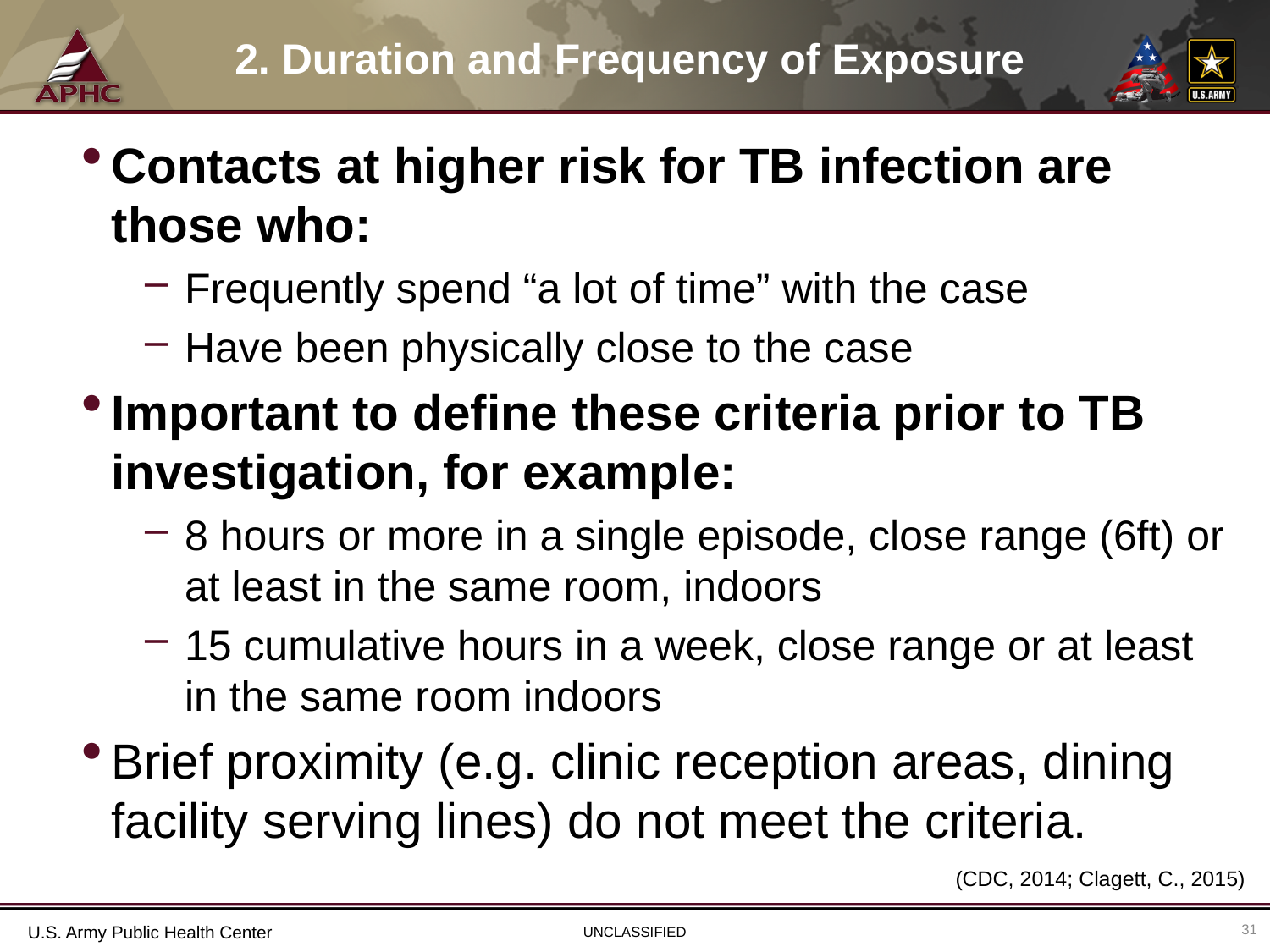

# 2. Duration and Frequency of Exposure
Contacts at higher risk for TB infection are those who:
Frequently spend “a lot of time” with the case
Have been physically close to the case
Important to define these criteria prior to TB investigation, for example:
8 hours or more in a single episode, close range (6ft) or at least in the same room, indoors
15 cumulative hours in a week, close range or at least in the same room indoors
Brief proximity (e.g. clinic reception areas, dining facility serving lines) do not meet the criteria.
(CDC, 2014; Clagett, C., 2015)
31